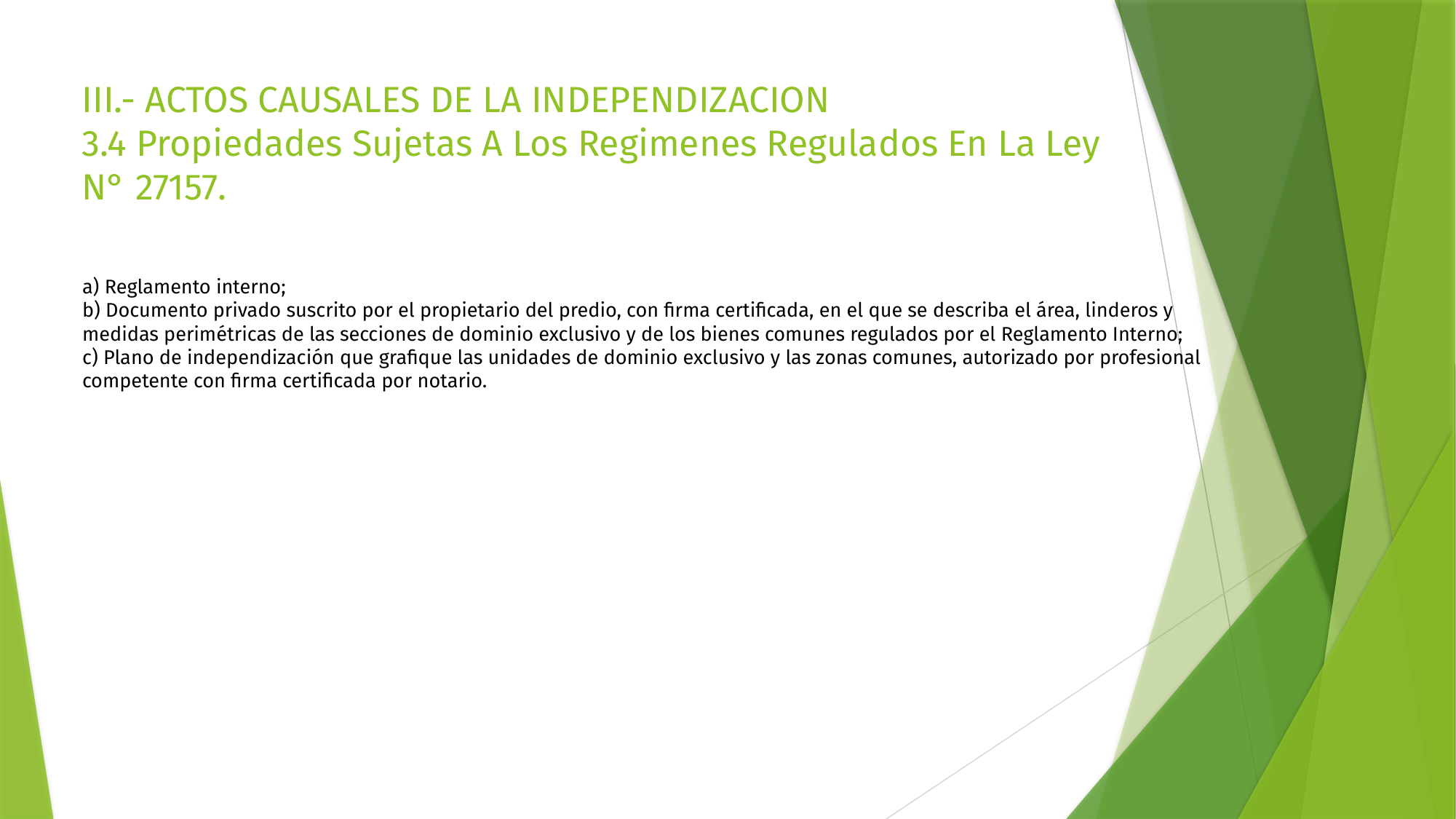

III.- ACTOS CAUSALES DE LA INDEPENDIZACION
3.4 Propiedades Sujetas A Los Regimenes Regulados En La Ley N° 27157.
# a) Reglamento interno; b) Documento privado suscrito por el propietario del predio, con firma certificada, en el que se describa el área, linderos y medidas perimétricas de las secciones de dominio exclusivo y de los bienes comunes regulados por el Reglamento Interno; c) Plano de independización que grafique las unidades de dominio exclusivo y las zonas comunes, autorizado por profesional competente con firma certificada por notario.